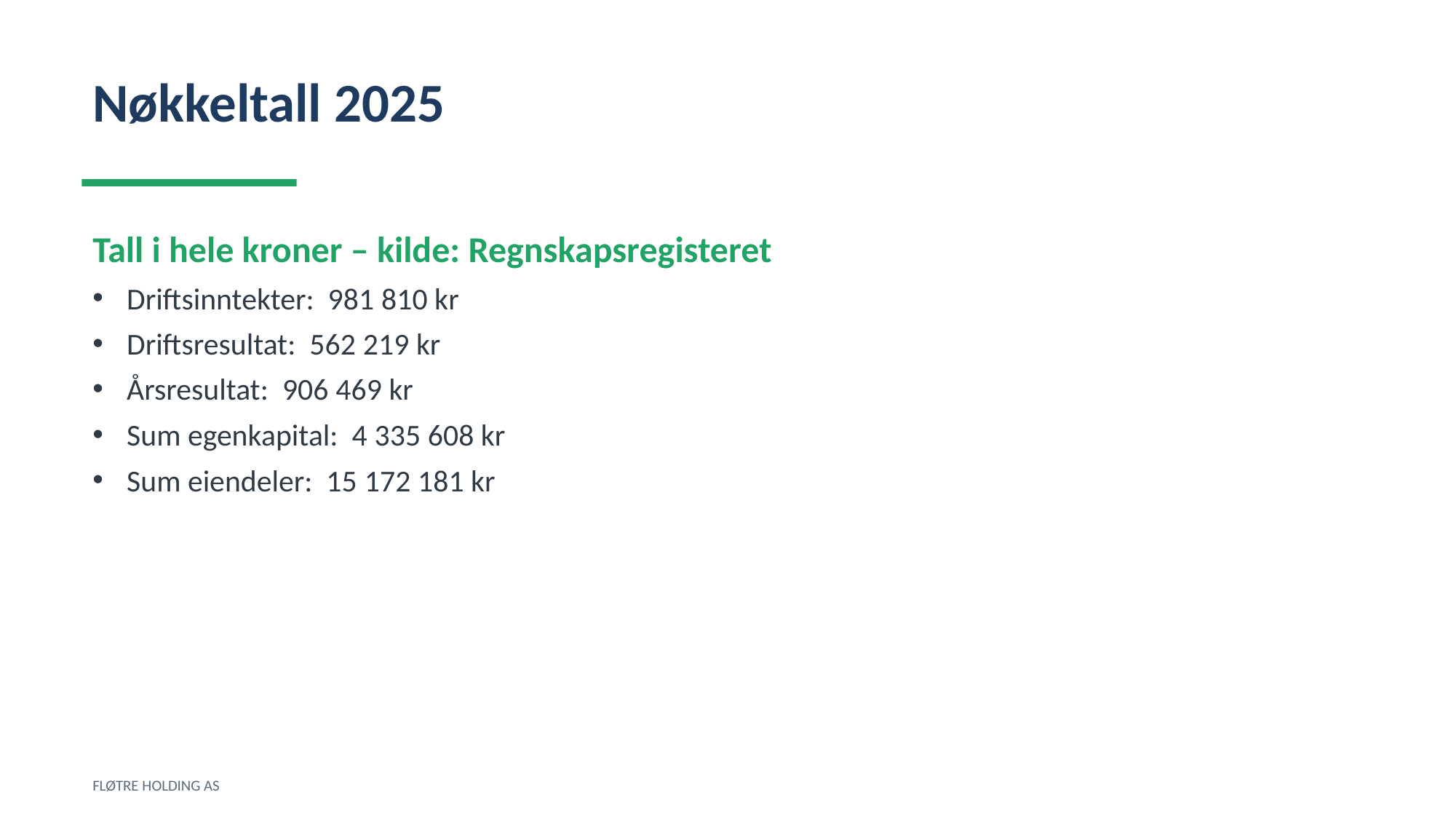

Nøkkeltall 2025

Tall i hele kroner – kilde: Regnskapsregisteret
Driftsinntekter:  981 810 kr
Driftsresultat:  562 219 kr
Årsresultat:  906 469 kr
Sum egenkapital:  4 335 608 kr
Sum eiendeler:  15 172 181 kr
FLØTRE HOLDING AS